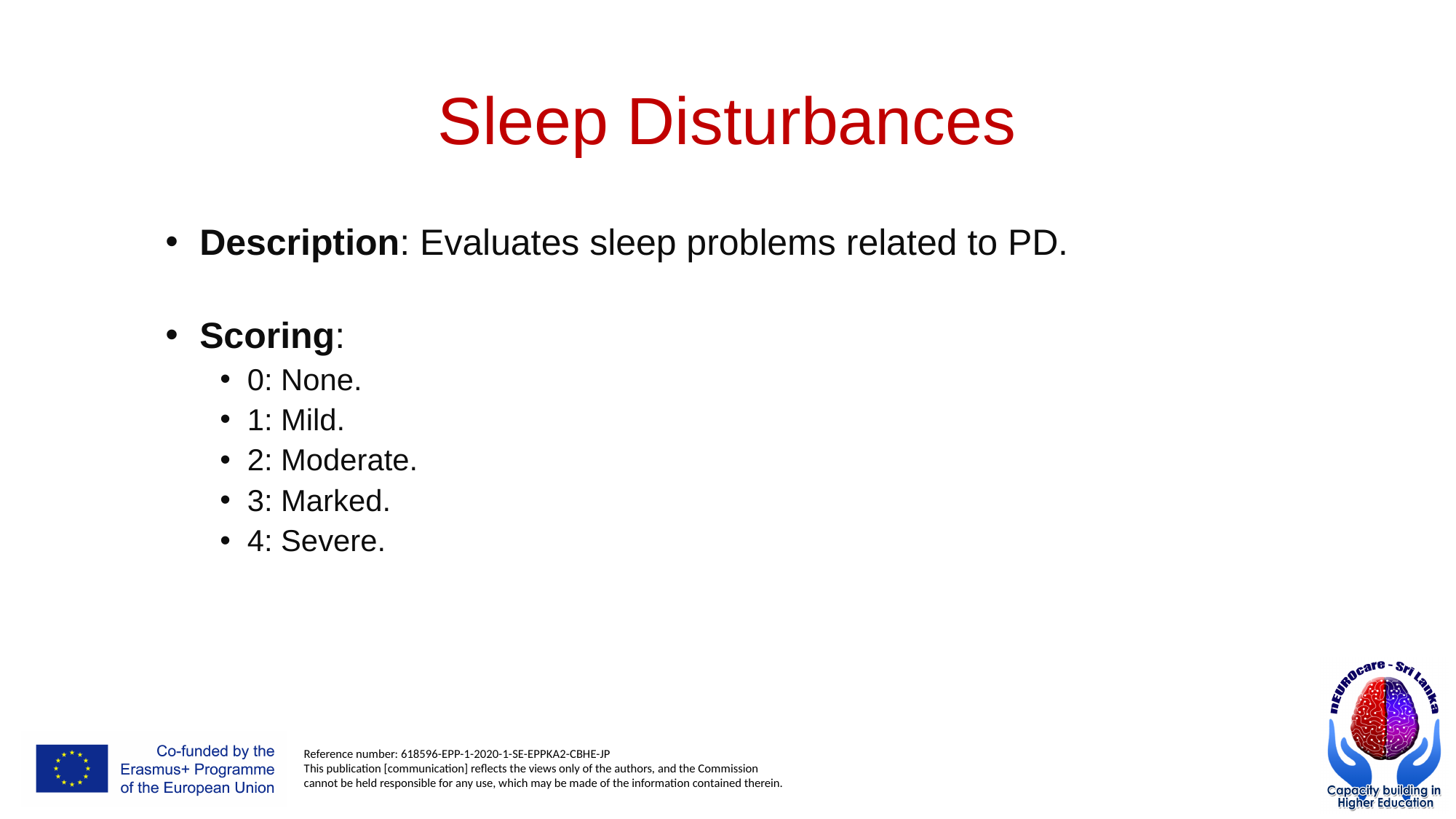

# Sleep Disturbances
Description: Evaluates sleep problems related to PD.

Scoring:
0: None.
1: Mild.
2: Moderate.
3: Marked.
4: Severe.